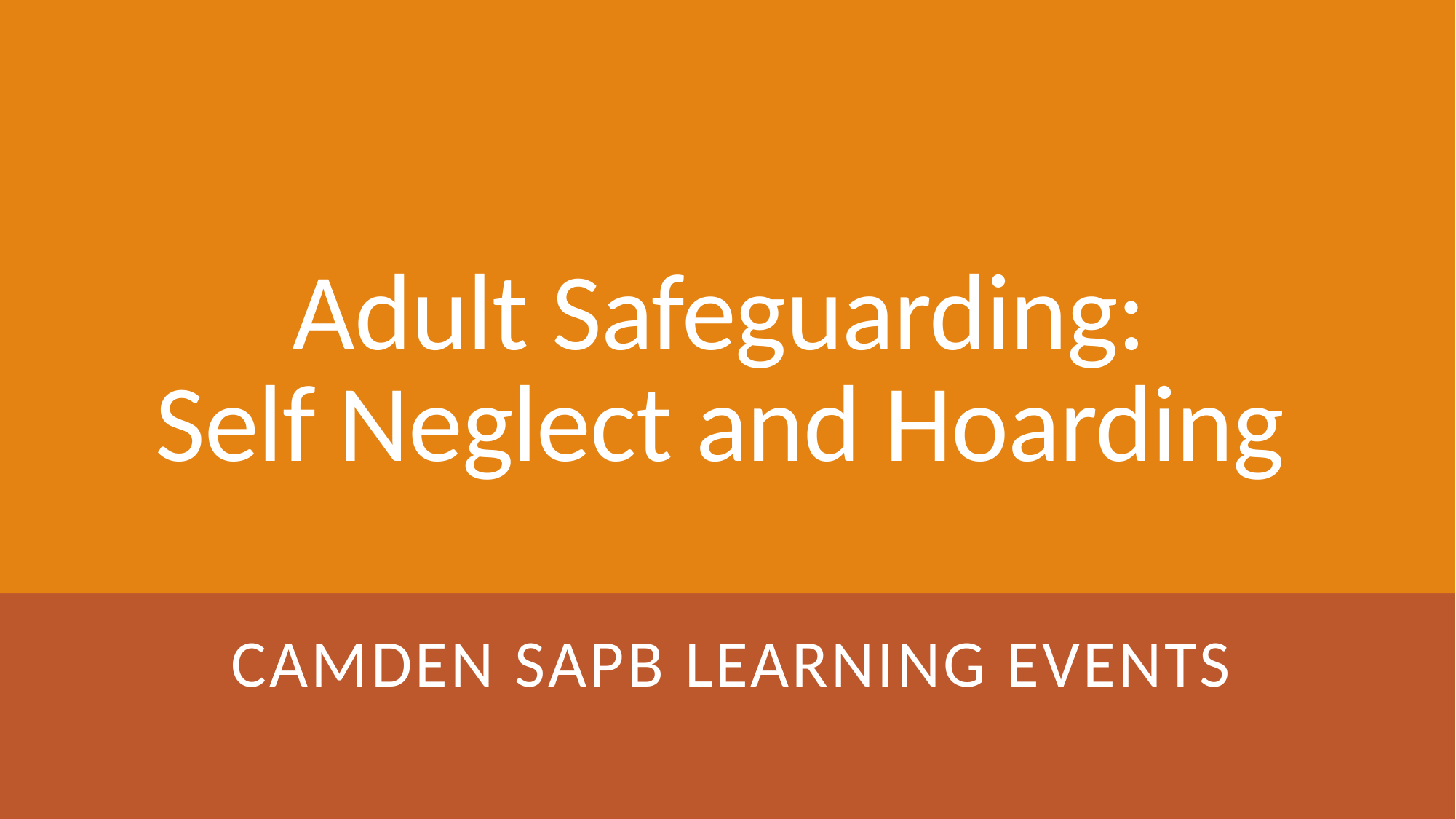

# Adult Safeguarding: Self Neglect and Hoarding

Camden SAPB Learning events